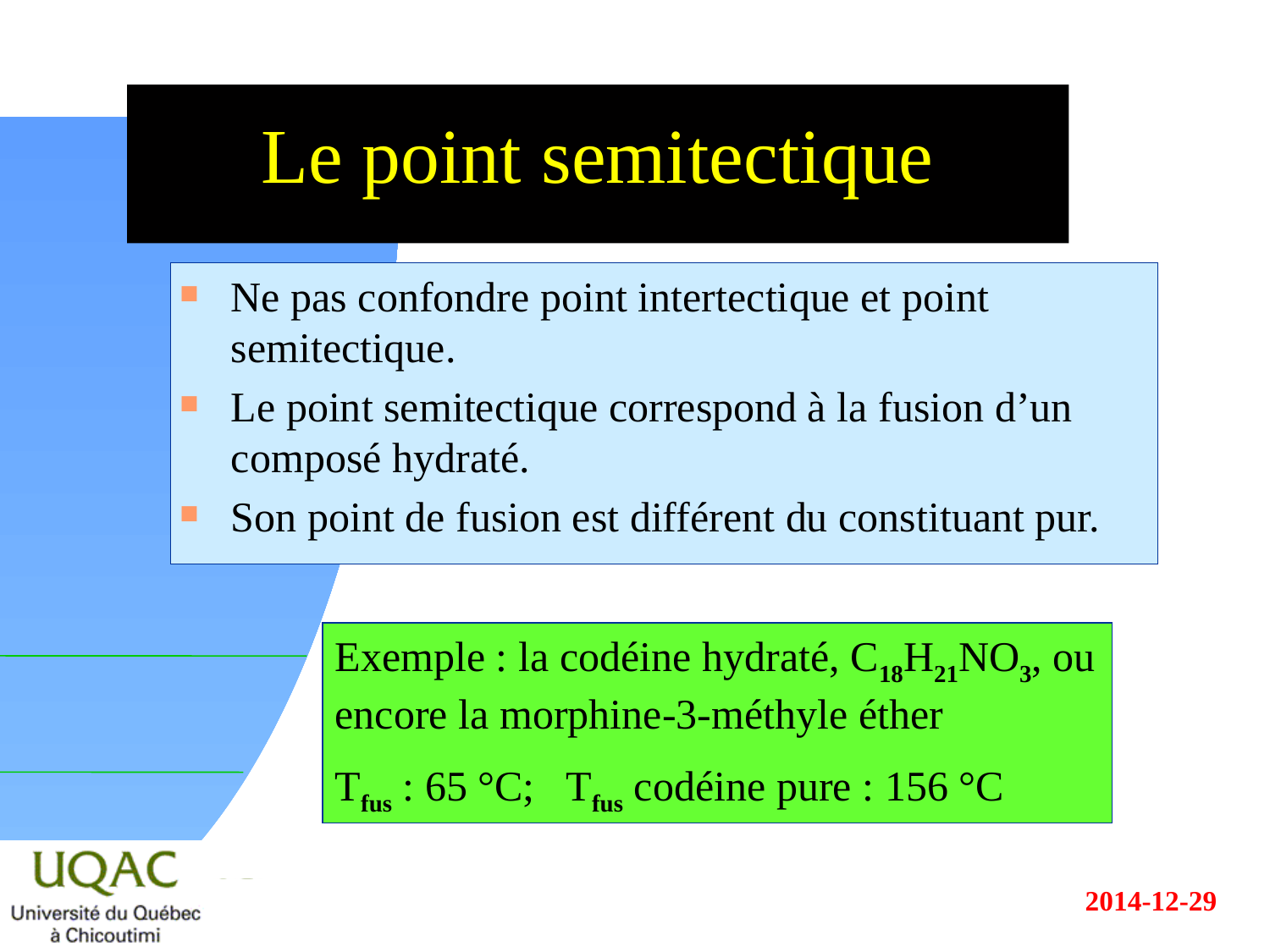

# Le point semitectique
Ne pas confondre point intertectique et point semitectique.
Le point semitectique correspond à la fusion d’un composé hydraté.
Son point de fusion est différent du constituant pur.
Exemple : la codéine hydraté, C18H21NO3, ou encore la morphine-3-méthyle éther
Tfus : 65 °C;   Tfus codéine pure : 156 °C